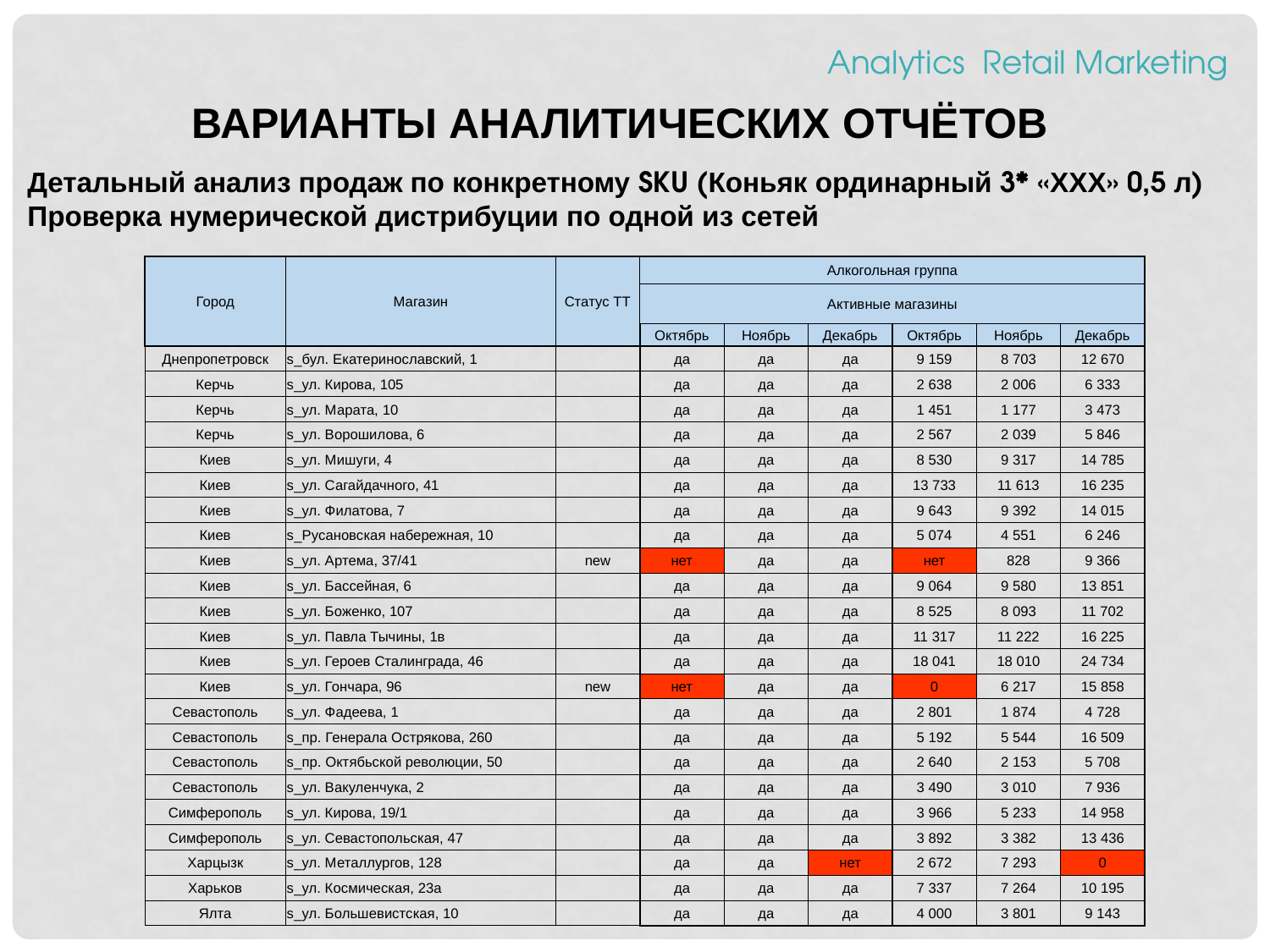

Analytics  Retail Marketing
Варианты АНАЛИТИЧЕСКИХ ОТЧЁТОВ

Детальный анализ продаж по конкретному SKU (Коньяк ординарный 3* «ХХХ» 0,5 л)
Проверка нумерической дистрибуции по одной из сетей
| Город | Магазин | Статус ТТ | Алкогольная группа |  |  |  |  |  |
| --- | --- | --- | --- | --- | --- | --- | --- | --- |
|  |  |  | Активные магазины |  |  |  |  |  |
|  |  |  | Октябрь | Ноябрь | Декабрь | Октябрь | Ноябрь | Декабрь |
| Днепропетровск | s\_бул. Екатеринославский, 1 |  | да | да | да | 9 159 | 8 703 | 12 670 |
| Керчь | s\_ул. Кирова, 105 |  | да | да | да | 2 638 | 2 006 | 6 333 |
| Керчь | s\_ул. Марата, 10 |  | да | да | да | 1 451 | 1 177 | 3 473 |
| Керчь | s\_ул. Ворошилова, 6 |  | да | да | да | 2 567 | 2 039 | 5 846 |
| Киев | s\_ул. Мишуги, 4 |  | да | да | да | 8 530 | 9 317 | 14 785 |
| Киев | s\_ул. Сагайдачного, 41 |  | да | да | да | 13 733 | 11 613 | 16 235 |
| Киев | s\_ул. Филатова, 7 |  | да | да | да | 9 643 | 9 392 | 14 015 |
| Киев | s\_Русановская набережная, 10 |  | да | да | да | 5 074 | 4 551 | 6 246 |
| Киев | s\_ул. Артема, 37/41 | new | нет | да | да | нет | 828 | 9 366 |
| Киев | s\_ул. Бассейная, 6 |  | да | да | да | 9 064 | 9 580 | 13 851 |
| Киев | s\_ул. Боженко, 107 |  | да | да | да | 8 525 | 8 093 | 11 702 |
| Киев | s\_ул. Павла Тычины, 1в |  | да | да | да | 11 317 | 11 222 | 16 225 |
| Киев | s\_ул. Героев Сталинграда, 46 |  | да | да | да | 18 041 | 18 010 | 24 734 |
| Киев | s\_ул. Гончара, 96 | new | нет | да | да | 0 | 6 217 | 15 858 |
| Севастополь | s\_ул. Фадеева, 1 |  | да | да | да | 2 801 | 1 874 | 4 728 |
| Севастополь | s\_пр. Генерала Острякова, 260 |  | да | да | да | 5 192 | 5 544 | 16 509 |
| Севастополь | s\_пр. Октябьской революции, 50 |  | да | да | да | 2 640 | 2 153 | 5 708 |
| Севастополь | s\_ул. Вакуленчука, 2 |  | да | да | да | 3 490 | 3 010 | 7 936 |
| Симферополь | s\_ул. Кирова, 19/1 |  | да | да | да | 3 966 | 5 233 | 14 958 |
| Симферополь | s\_ул. Севастопольская, 47 |  | да | да | да | 3 892 | 3 382 | 13 436 |
| Харцызк | s\_ул. Металлургов, 128 |  | да | да | нет | 2 672 | 7 293 | 0 |
| Харьков | s\_ул. Космическая, 23а |  | да | да | да | 7 337 | 7 264 | 10 195 |
| Ялта | s\_ул. Большевистская, 10 |  | да | да | да | 4 000 | 3 801 | 9 143 |